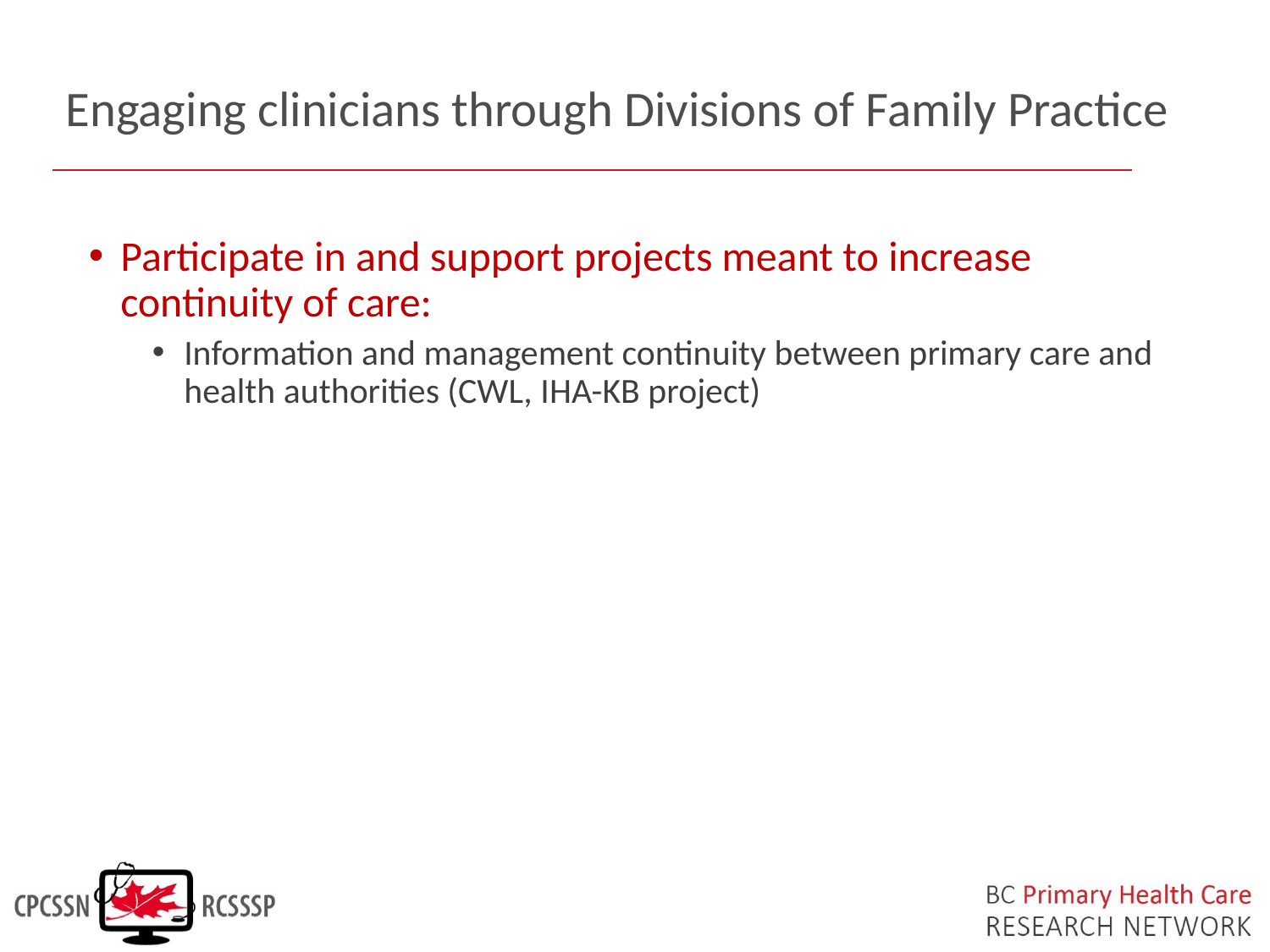

# Engaging clinicians through Divisions of Family Practice
Participate in and support projects meant to increase continuity of care:
Information and management continuity between primary care and health authorities (CWL, IHA-KB project)